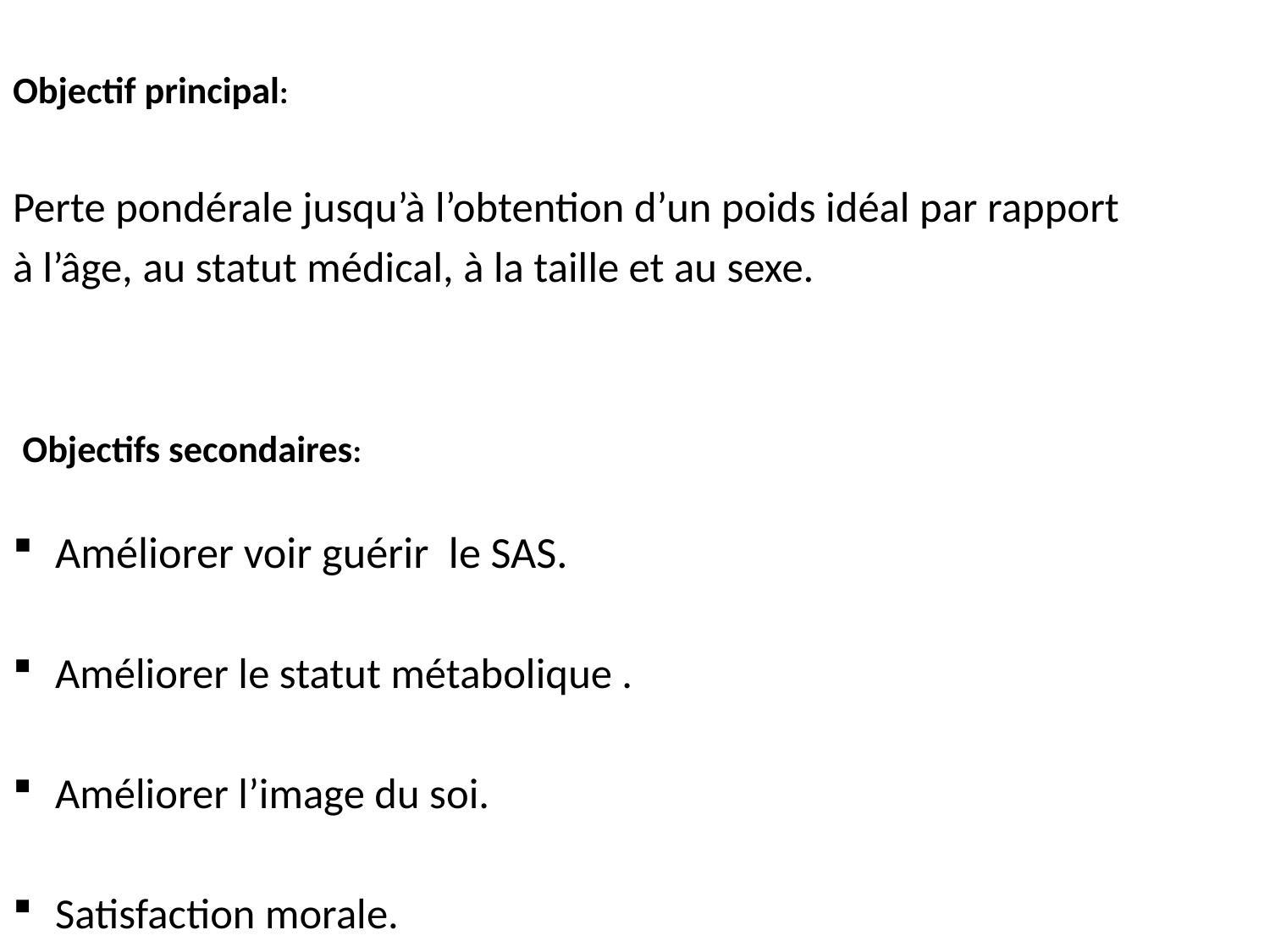

Objectif principal:

Perte pondérale jusqu’à l’obtention d’un poids idéal par rapport
à l’âge, au statut médical, à la taille et au sexe.

 Objectifs secondaires:

Améliorer voir guérir  le SAS.

Améliorer le statut métabolique .

Améliorer l’image du soi.

Satisfaction morale.